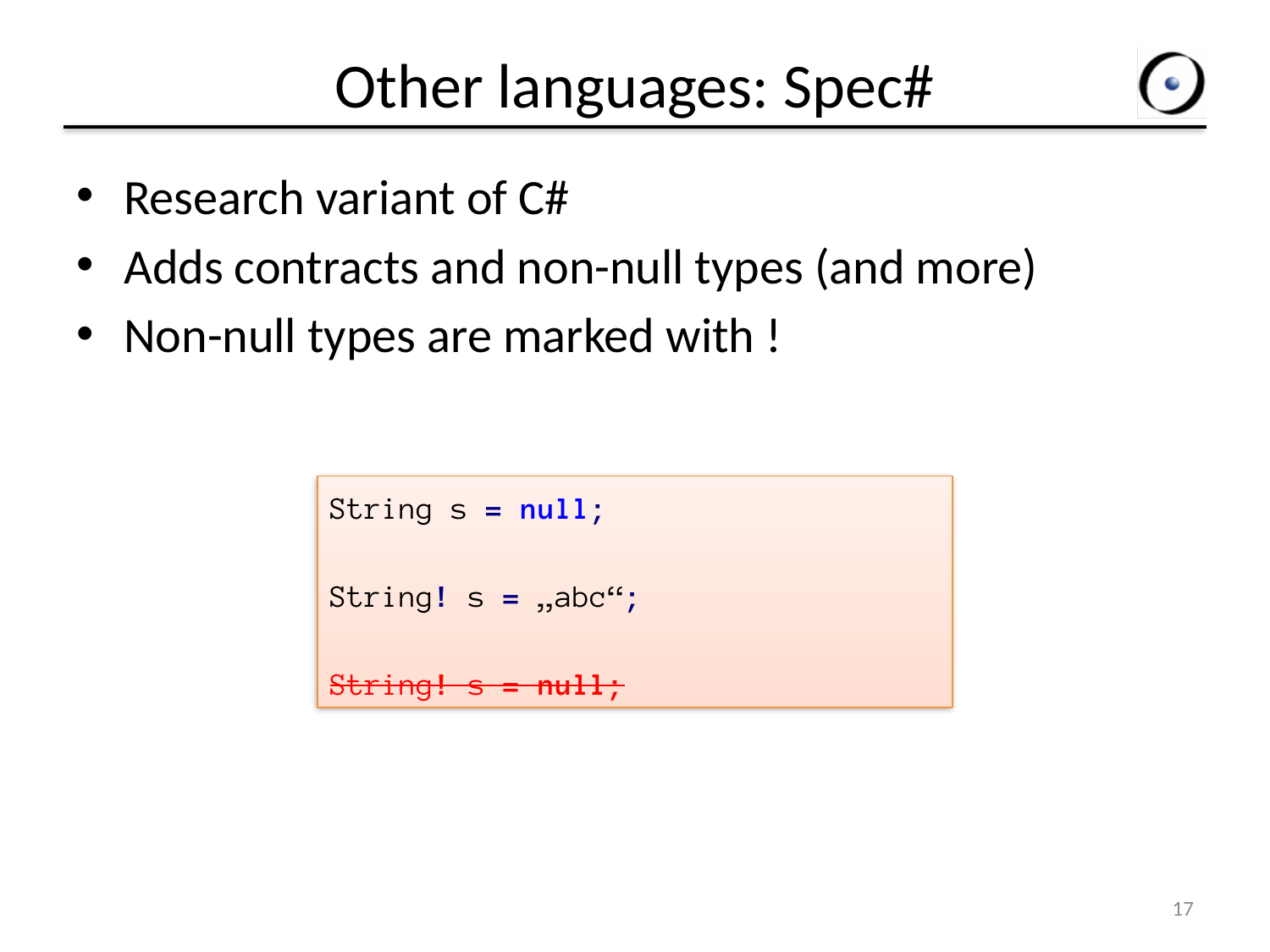

# Other languages: Spec#
Research variant of C#
Adds contracts and non-null types (and more)
Non-null types are marked with !

String s = null;

String! s = „abc“;

String! s = null;
17